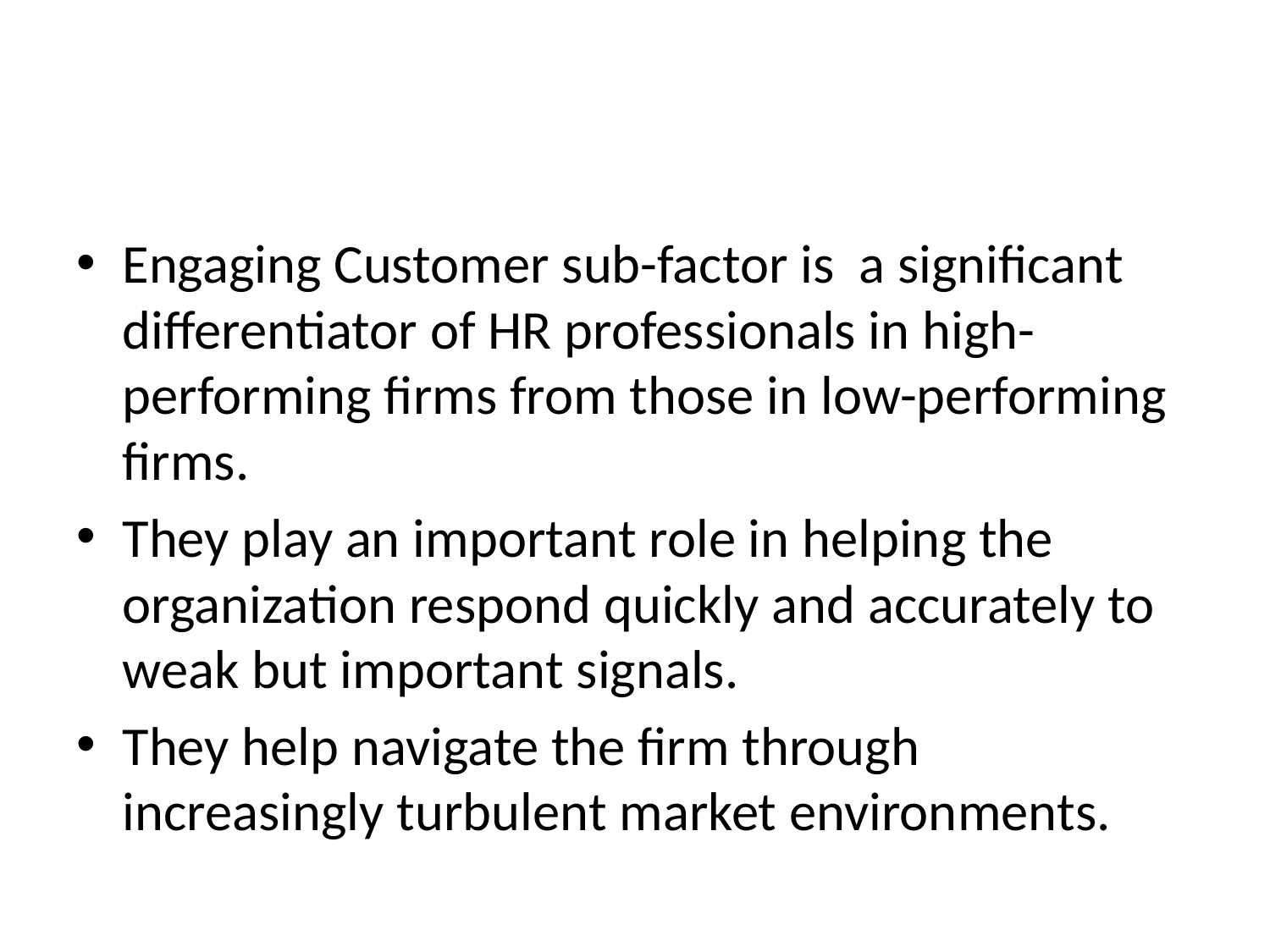

#
Engaging Customer sub-factor is  a significant differentiator of HR professionals in high-performing firms from those in low-performing firms.
They play an important role in helping the organization respond quickly and accurately to weak but important signals.
They help navigate the firm through increasingly turbulent market environments.